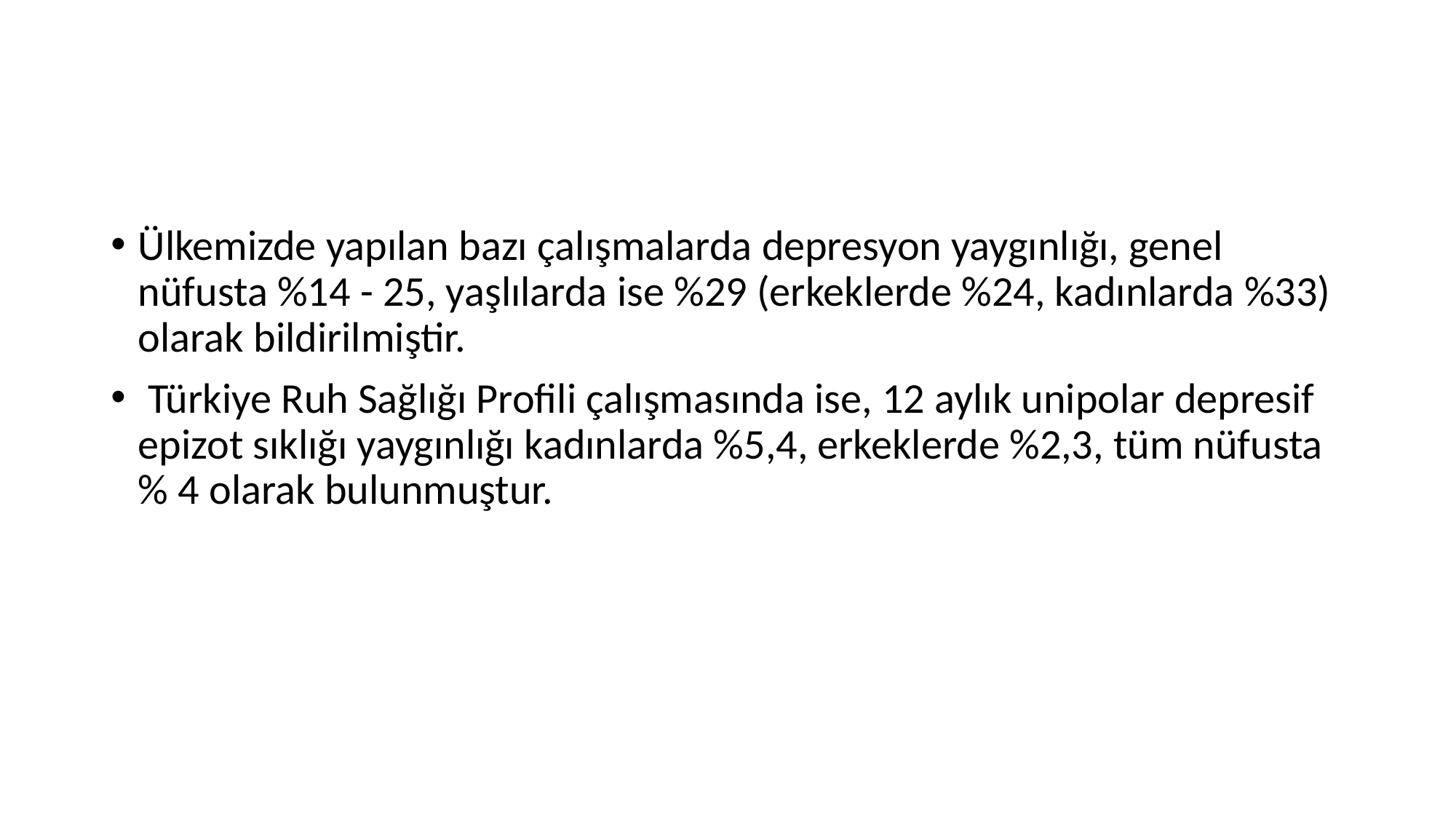

#
Ülkemizde yapılan bazı çalışmalarda depresyon yaygınlığı, genel nüfusta %14 - 25, yaşlılarda ise %29 (erkeklerde %24, kadınlarda %33) olarak bildirilmiştir.
 Türkiye Ruh Sağlığı Profili çalışmasında ise, 12 aylık unipolar depresif epizot sıklığı yaygınlığı kadınlarda %5,4, erkeklerde %2,3, tüm nüfusta % 4 olarak bulunmuştur.